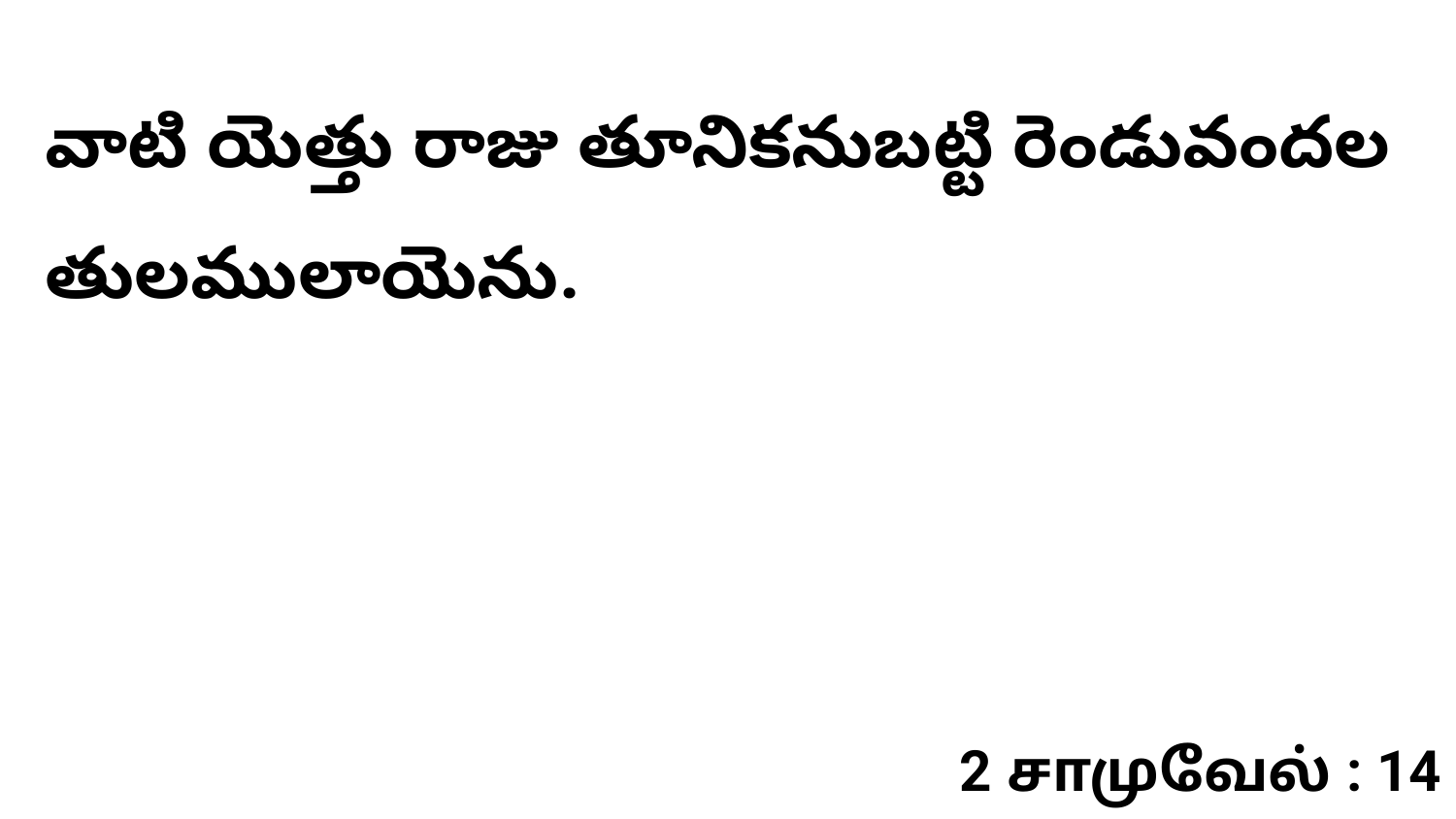

వాటి యెత్తు రాజు తూనికనుబట్టి రెండువందల తులములాయెను.
2 சாமுவேல் : 14